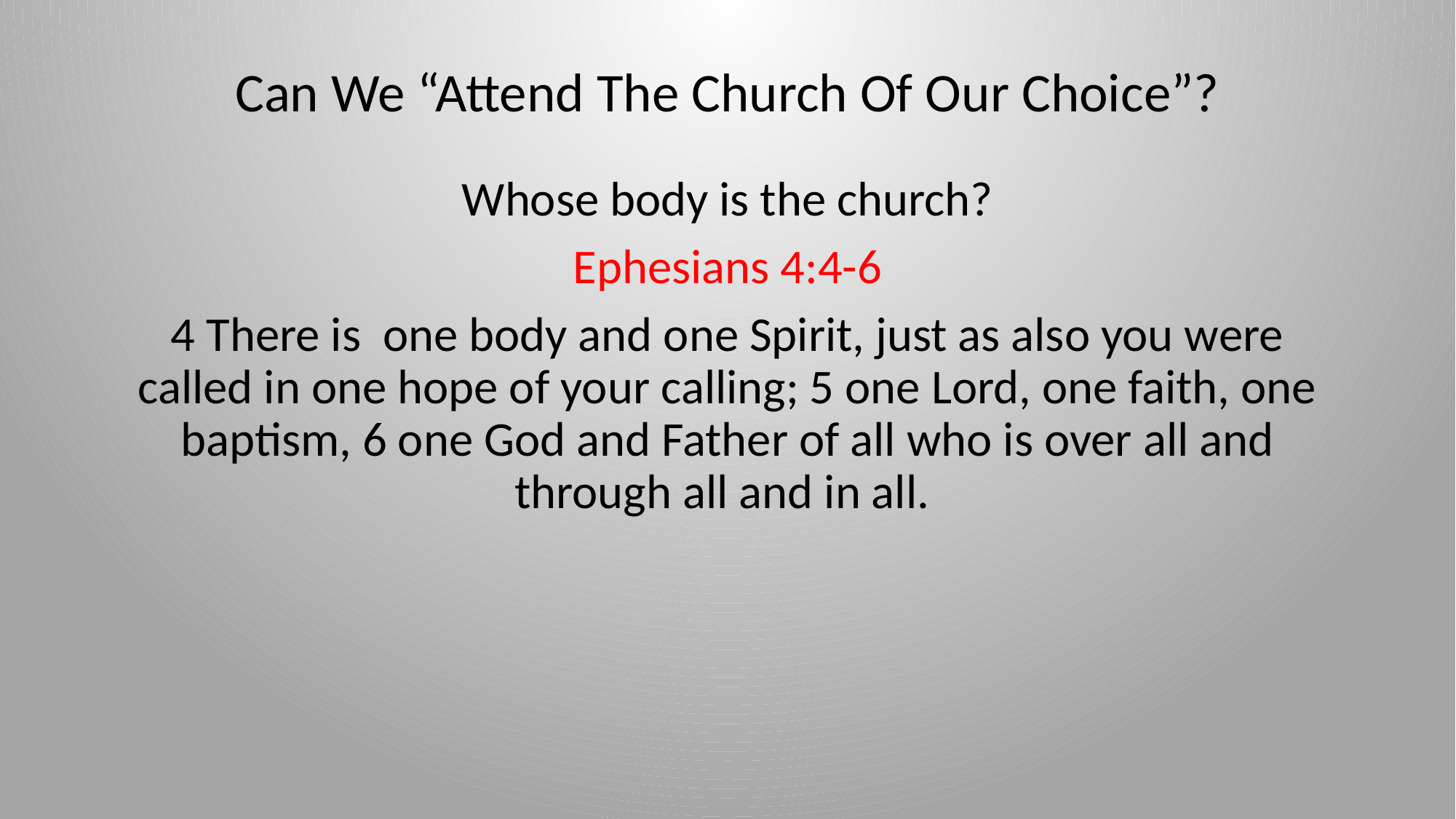

# Can We “Attend The Church Of Our Choice”?
Whose body is the church?
Ephesians 4:4-6
4 There is  one body and one Spirit, just as also you were called in one hope of your calling; 5 one Lord, one faith, one baptism, 6 one God and Father of all who is over all and through all and in all.